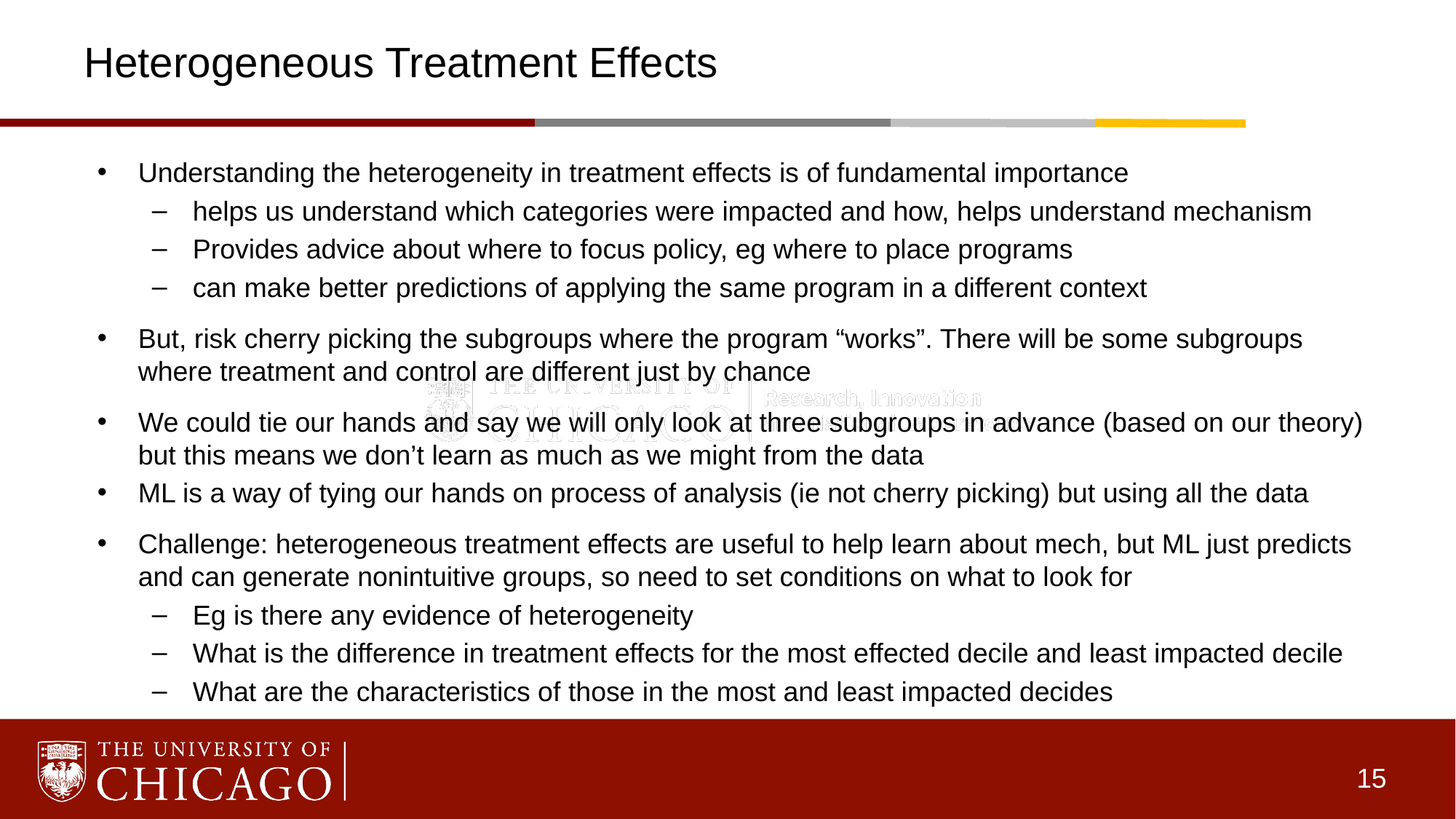

# Heterogeneous Treatment Effects
Understanding the heterogeneity in treatment effects is of fundamental importance
helps us understand which categories were impacted and how, helps understand mechanism
Provides advice about where to focus policy, eg where to place programs
can make better predictions of applying the same program in a different context

But, risk cherry picking the subgroups where the program “works”. There will be some subgroups where treatment and control are different just by chance

We could tie our hands and say we will only look at three subgroups in advance (based on our theory) but this means we don’t learn as much as we might from the data
ML is a way of tying our hands on process of analysis (ie not cherry picking) but using all the data

Challenge: heterogeneous treatment effects are useful to help learn about mech, but ML just predicts and can generate nonintuitive groups, so need to set conditions on what to look for
Eg is there any evidence of heterogeneity
What is the difference in treatment effects for the most effected decile and least impacted decile
What are the characteristics of those in the most and least impacted decides